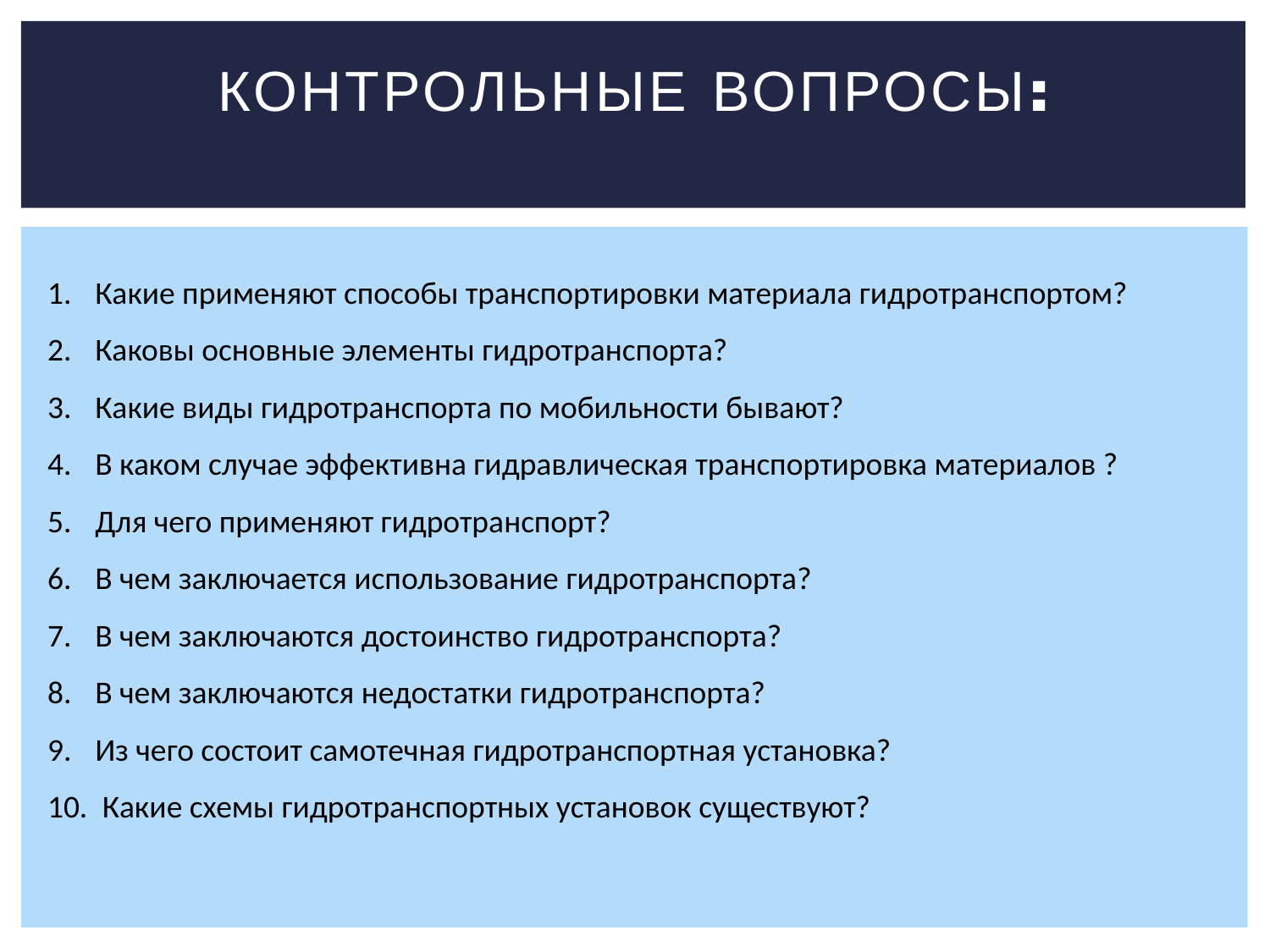

# Контрольные вопросы:
Какие применяют способы транспортировки материала гидротранспортом?
Каковы основные элементы гидротранспорта?
Какие виды гидротранспорта по мобильности бывают?
В каком случае эффективна гидравлическая транспортировка материалов ?
Для чего применяют гидротранспорт?
В чем заключается использование гидротранспорта?
В чем заключаются достоинство гидротранспорта?
В чем заключаются недостатки гидротранспорта?
Из чего состоит самотечная гидротранспортная установка?
 Какие схемы гидротранспортных установок существуют?